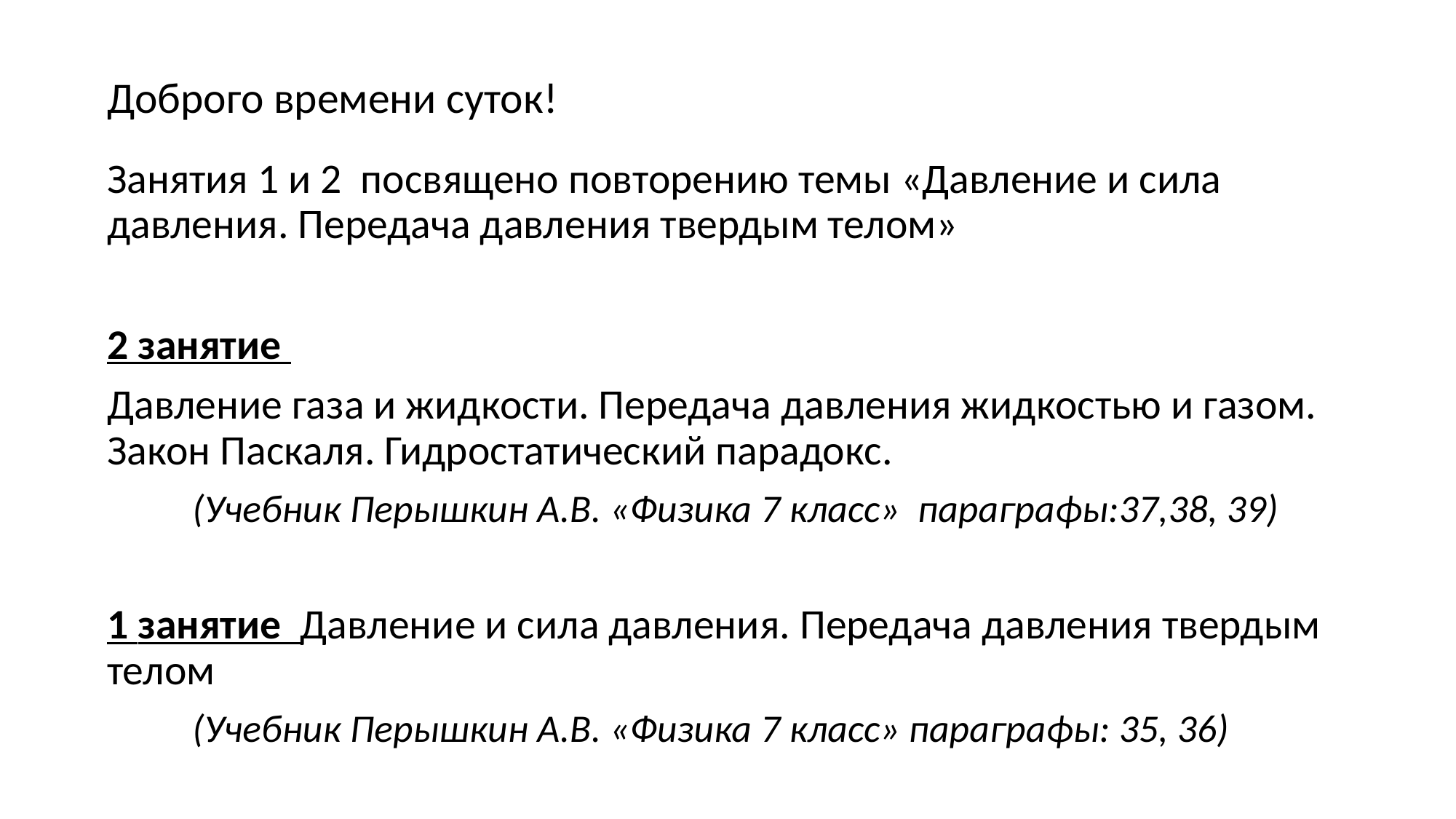

# Доброго времени суток!
Занятия 1 и 2  посвящено повторению темы «Давление и сила давления. Передача давления твердым телом»

2 занятие
Давление газа и жидкости. Передача давления жидкостью и газом. Закон Паскаля. Гидростатический парадокс.
(Учебник Перышкин А.В. «Физика 7 класс»  параграфы:37,38, 39)

1 занятие  Давление и сила давления. Передача давления твердым телом
(Учебник Перышкин А.В. «Физика 7 класс» параграфы: 35, 36)